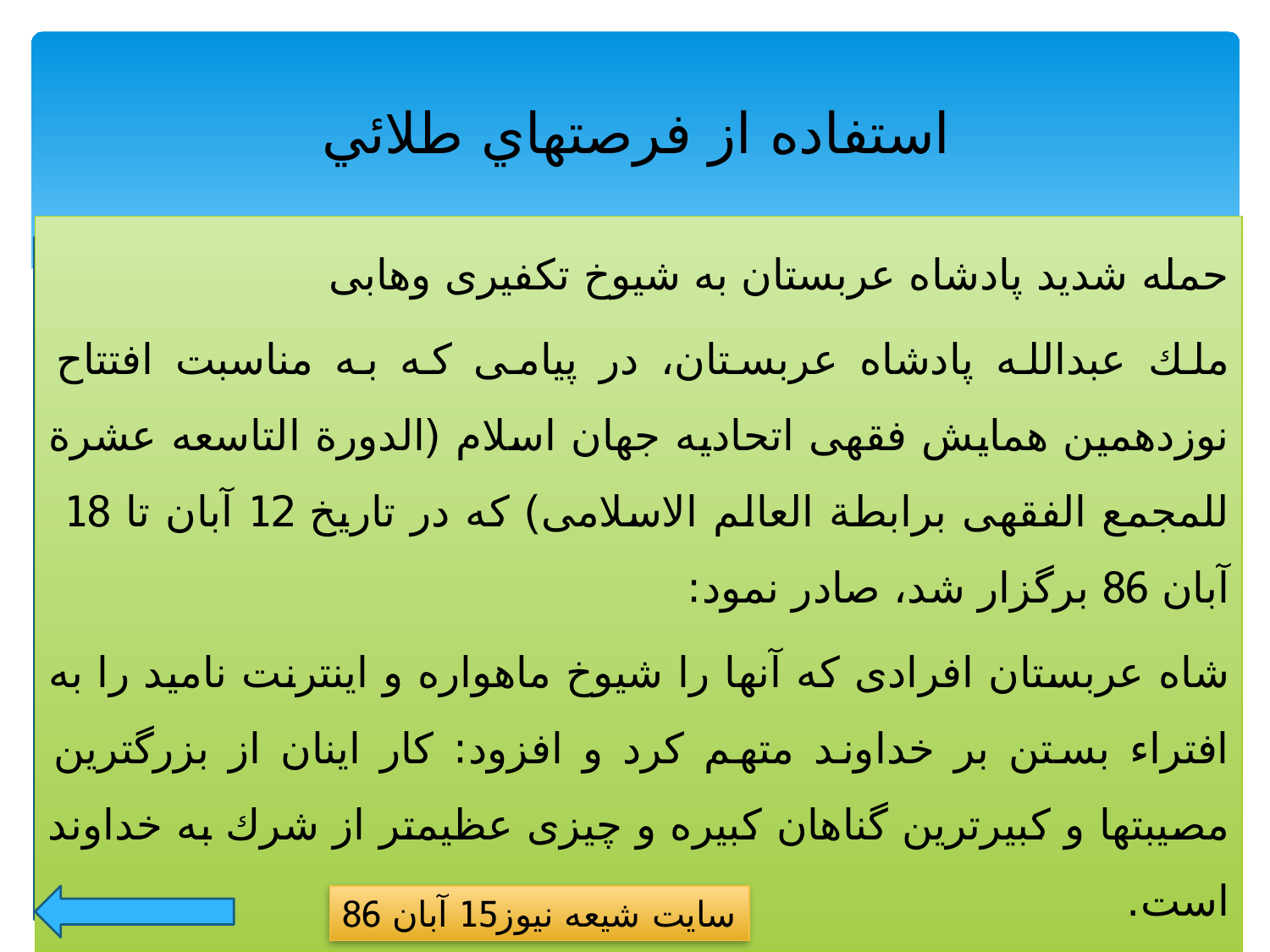

# استفاده از فرصتهاي طلائي
حمله شديد پادشاه عربستان به شيوخ تكفيرى وهابى
ملك عبدالله پادشاه عربستان، در پيامى كه به مناسبت افتتاح نوزدهمين همايش فقهى اتحاديه جهان اسلام (الدورة التاسعه عشرة للمجمع الفقهى برابطة العالم الاسلامى) كه در تاريخ 12 آبان تا 18  آبان 86 برگزار شد، صادر نمود:
شاه عربستان افرادى كه آنها را شيوخ ماهواره و اينترنت ناميد را به افتراء بستن بر خداوند متهم كرد و افزود: كار اينان از بزرگ‏ترين مصيبت‏ها و كبيرترين گناهان كبيره و چيزى عظيم‏تر از شرك به خداوند است.

سايت شيعه نيوز15 آبان 86